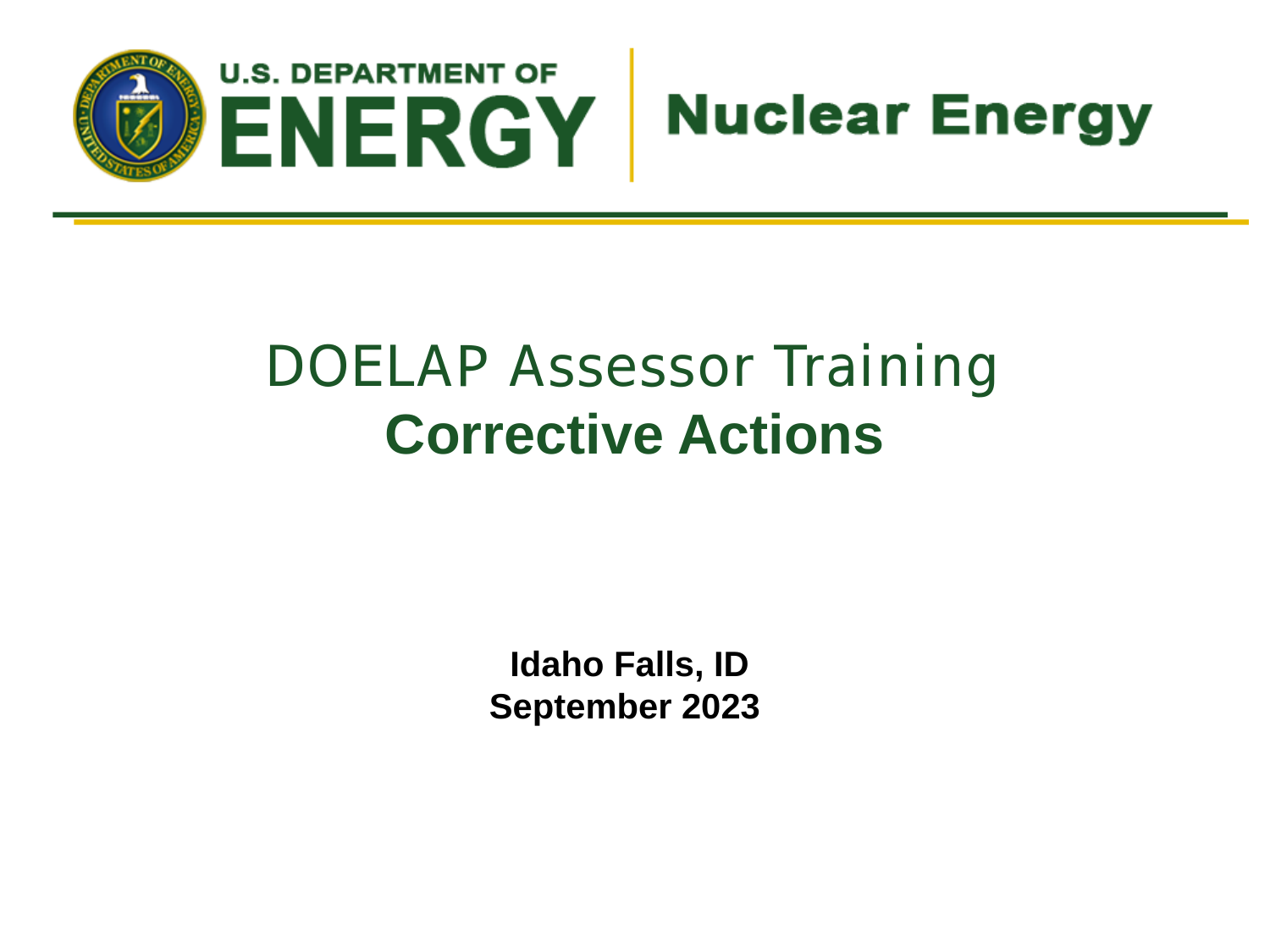

# DOELAP Assessor Training Corrective Actions
Idaho Falls, ID
September 2023